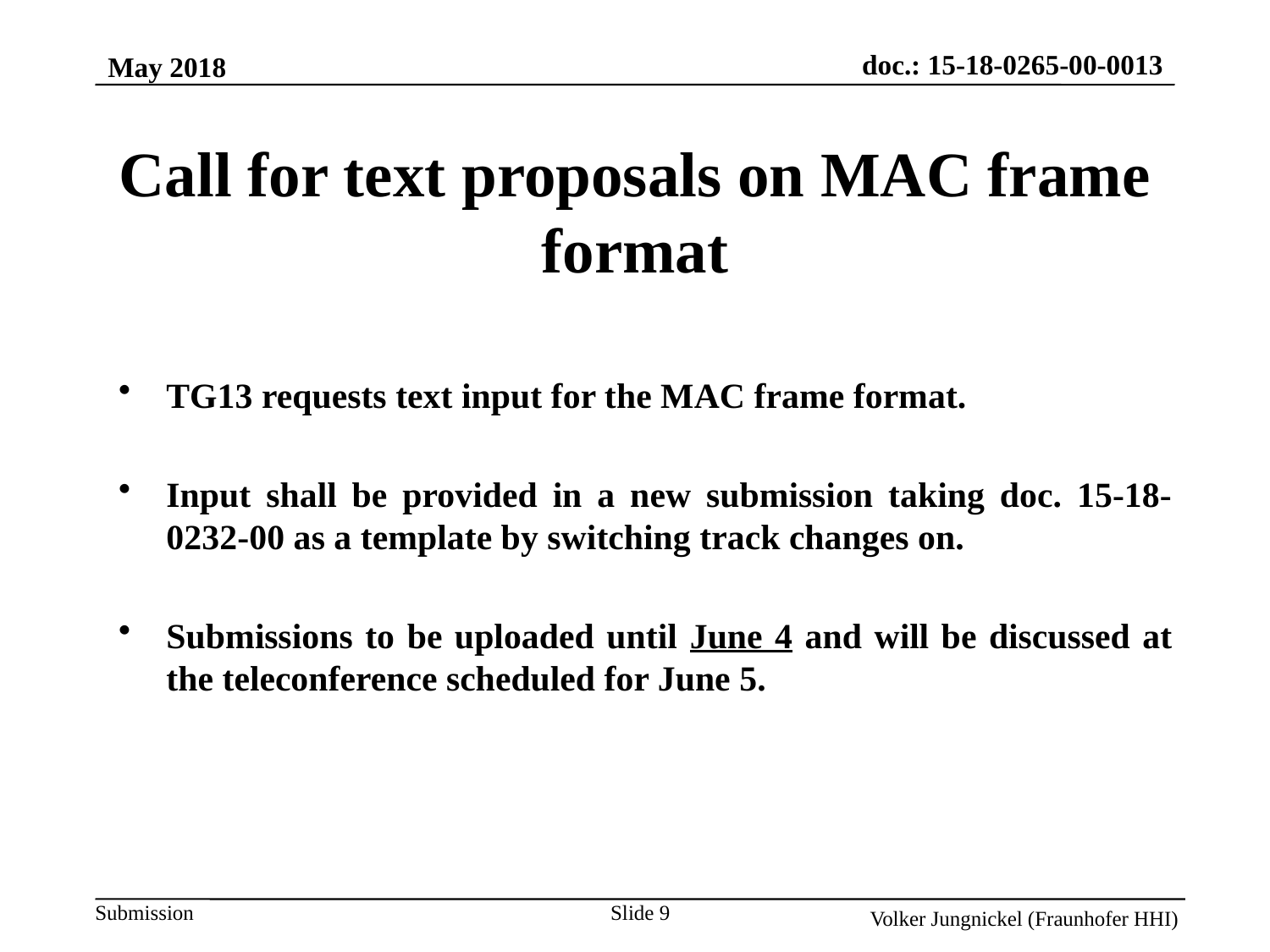

May 2018
Call for text proposals on MAC frame format

TG13 requests text input for the MAC frame format.

Input shall be provided in a new submission taking doc. 15-18-0232-00 as a template by switching track changes on.

Submissions to be uploaded until June 4 and will be discussed at the teleconference scheduled for June 5.

Slide 9
Volker Jungnickel (Fraunhofer HHI)